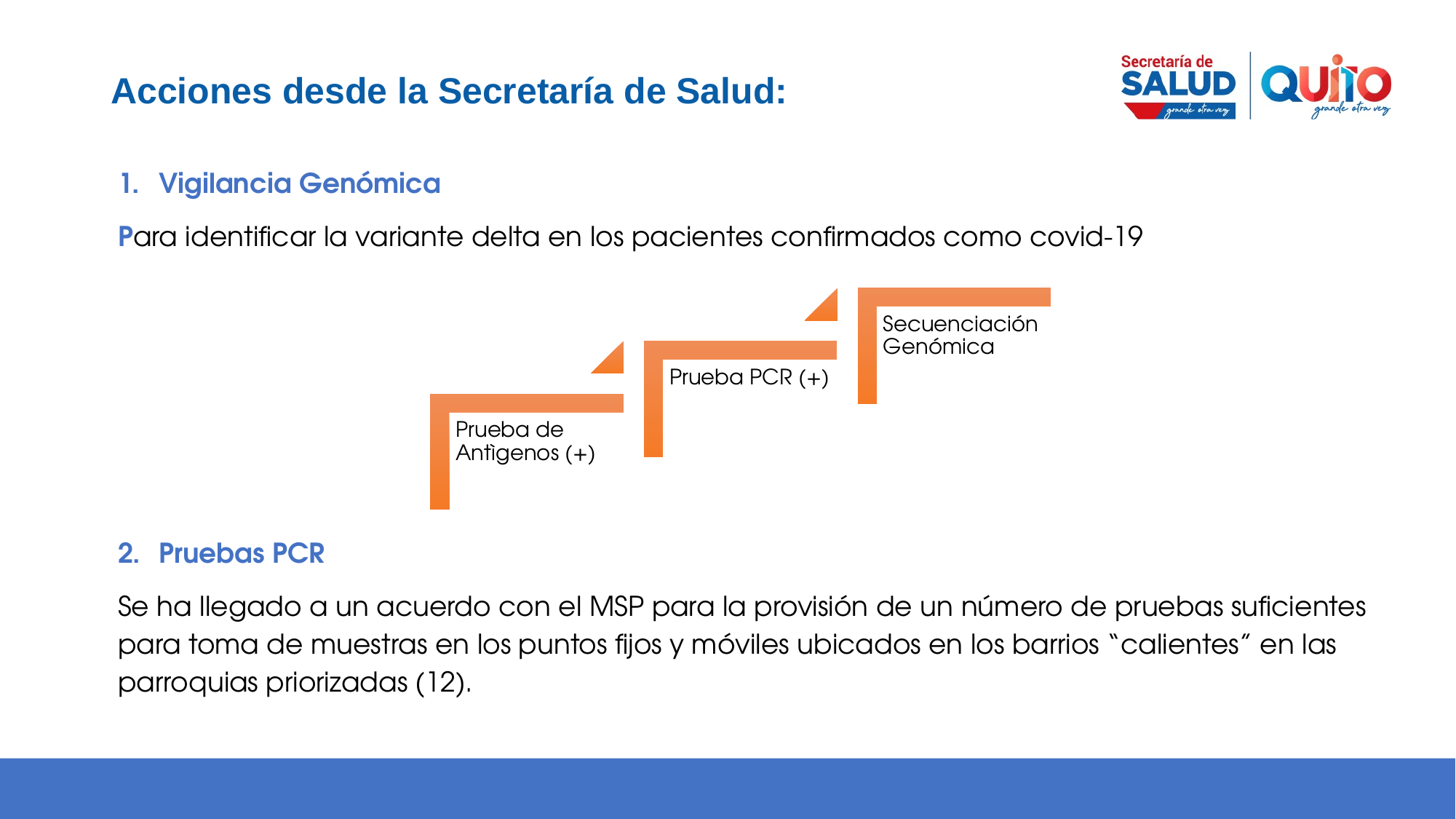

Acciones desde la Secretaría de Salud:
Vigilancia Genómica
Para identificar la variante delta en los pacientes confirmados como covid-19

Pruebas PCR
Se ha llegado a un acuerdo con el MSP para la provisión de un número de pruebas suficientes para toma de muestras en los puntos fijos y móviles ubicados en los barrios “calientes” en las parroquias priorizadas (12).

Prueba de Antìgenos (+)
Prueba PCR (+)
Secuenciación Genómica